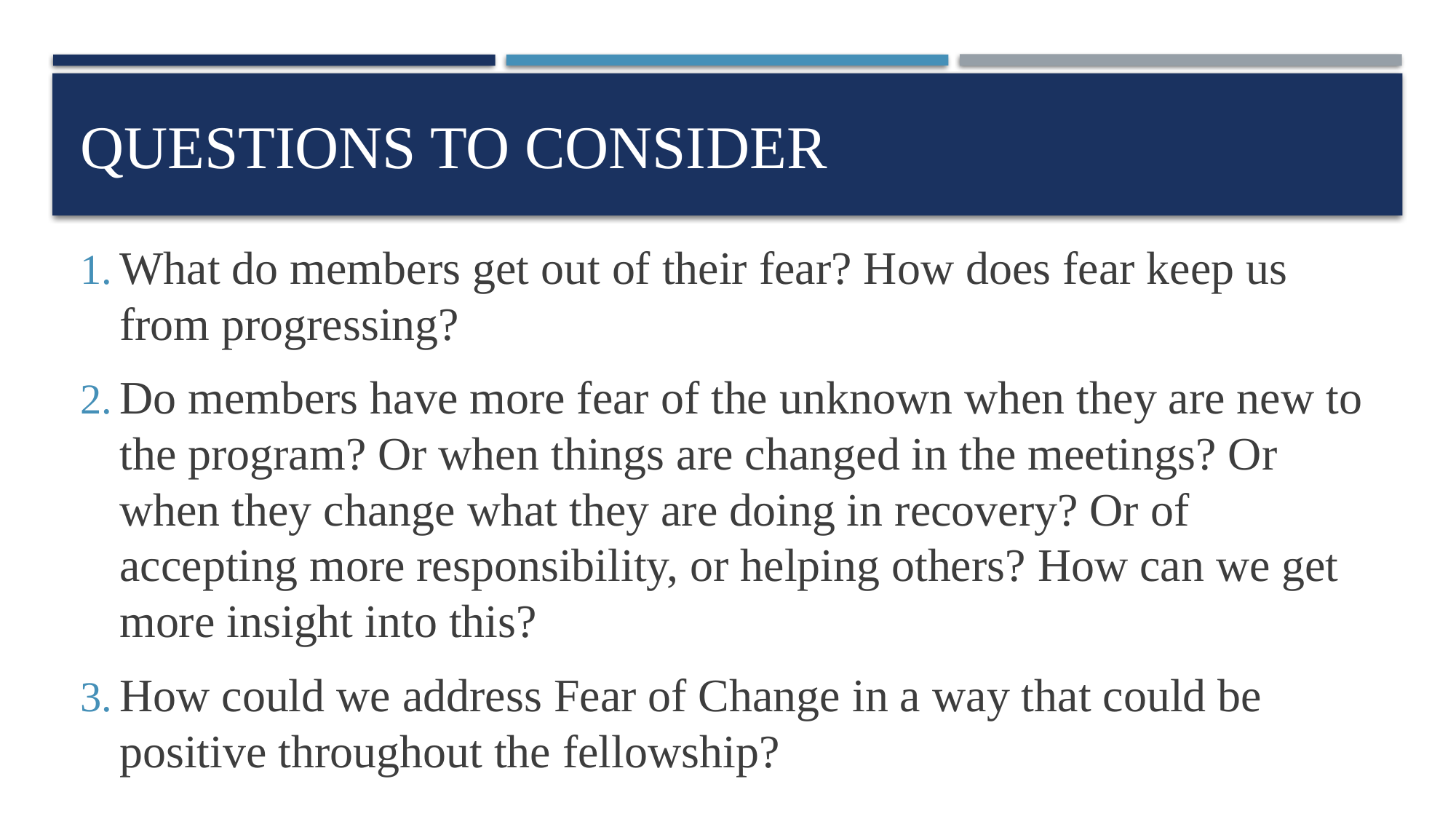

# QUESTIONS TO CONSIDER
What do members get out of their fear? How does fear keep us from progressing?
Do members have more fear of the unknown when they are new to the program? Or when things are changed in the meetings? Or when they change what they are doing in recovery? Or of accepting more responsibility, or helping others? How can we get more insight into this?
How could we address Fear of Change in a way that could be positive throughout the fellowship?